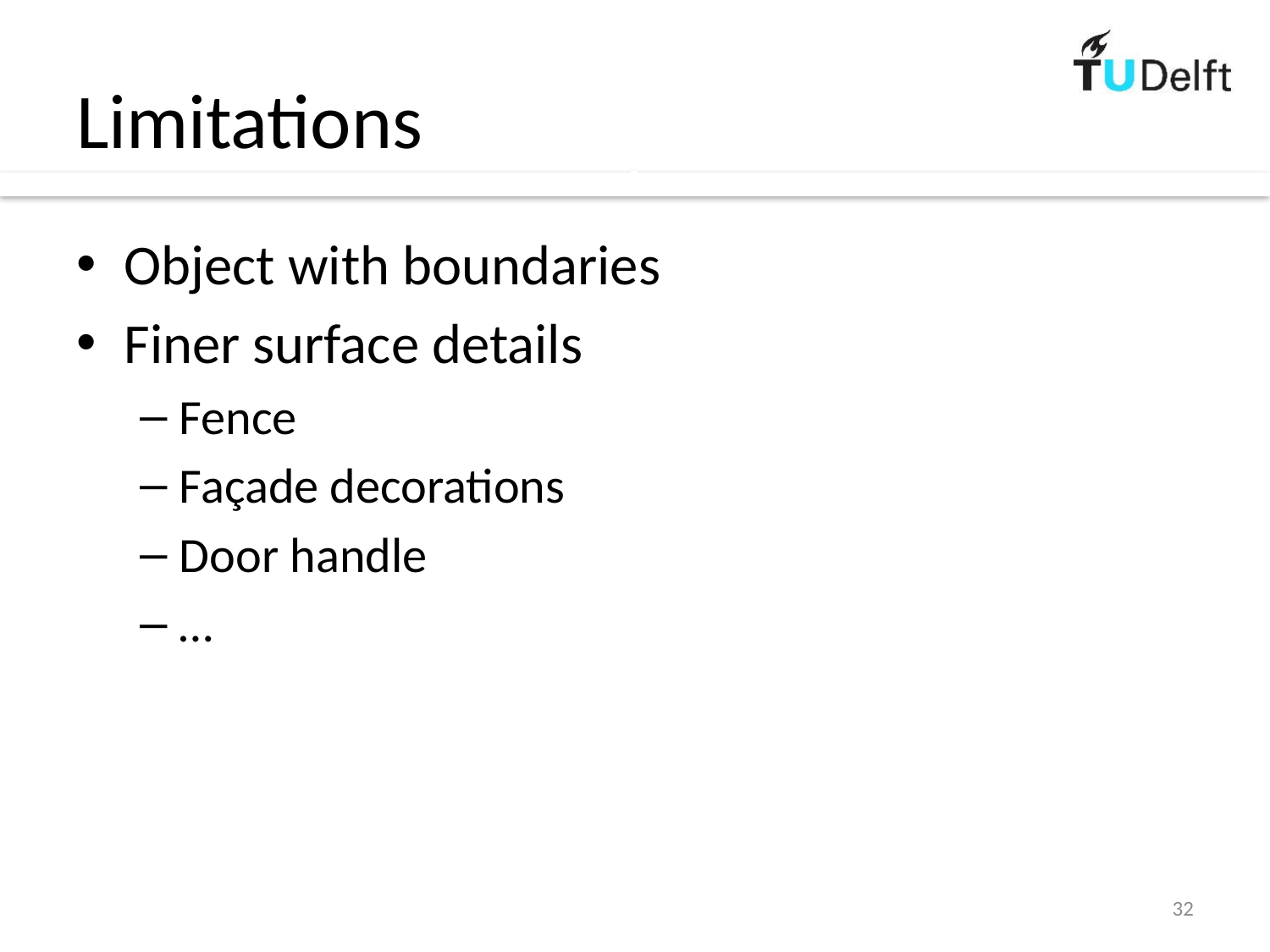

# Limitations
Object with boundaries
Finer surface details
Fence
Façade decorations
Door handle
…

32